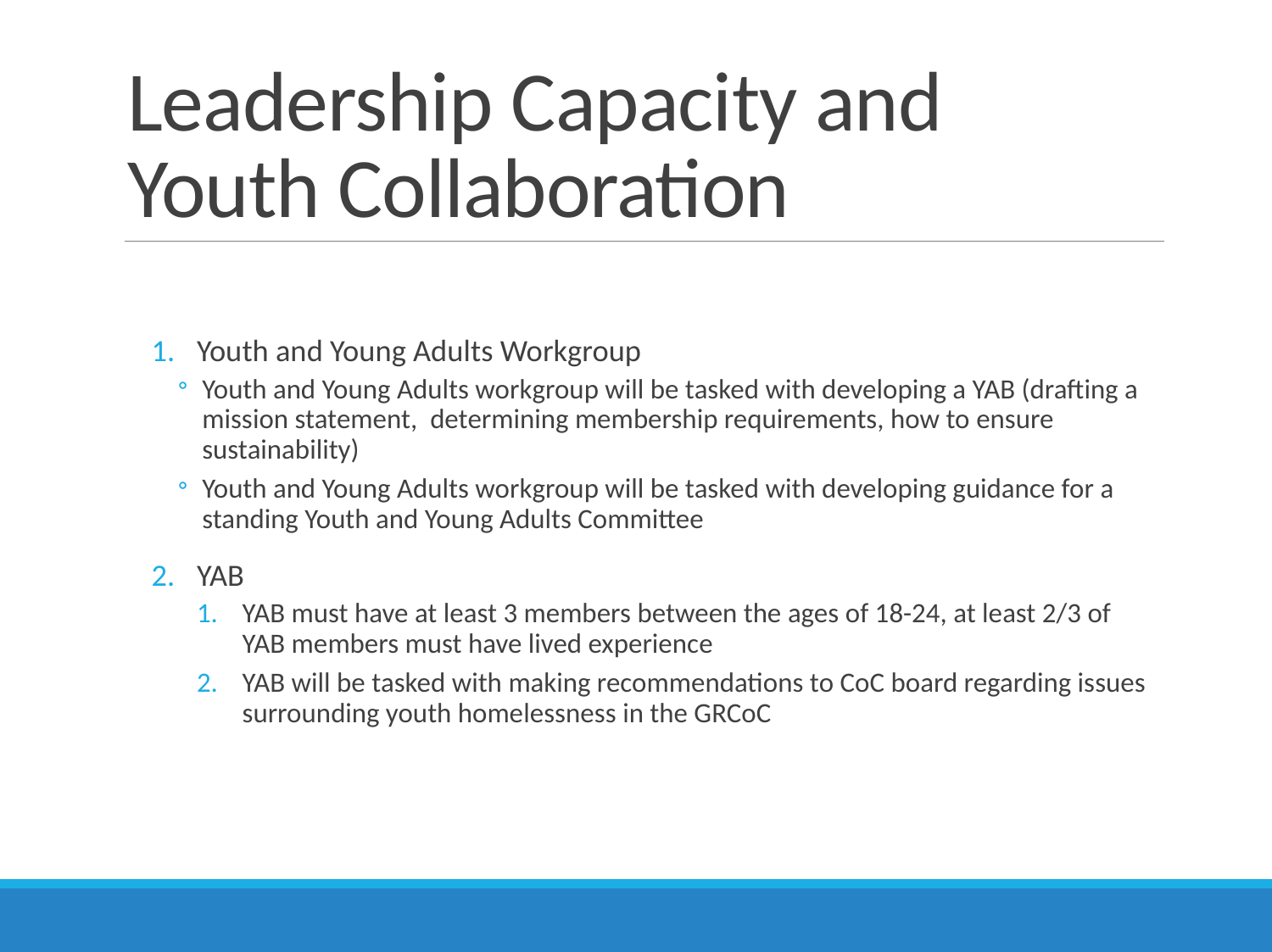

# Leadership Capacity and Youth Collaboration
Youth and Young Adults Workgroup
Youth and Young Adults workgroup will be tasked with developing a YAB (drafting a mission statement,  determining membership requirements, how to ensure sustainability)
Youth and Young Adults workgroup will be tasked with developing guidance for a standing Youth and Young Adults Committee
YAB
YAB must have at least 3 members between the ages of 18-24, at least 2/3 of YAB members must have lived experience
YAB will be tasked with making recommendations to CoC board regarding issues surrounding youth homelessness in the GRCoC